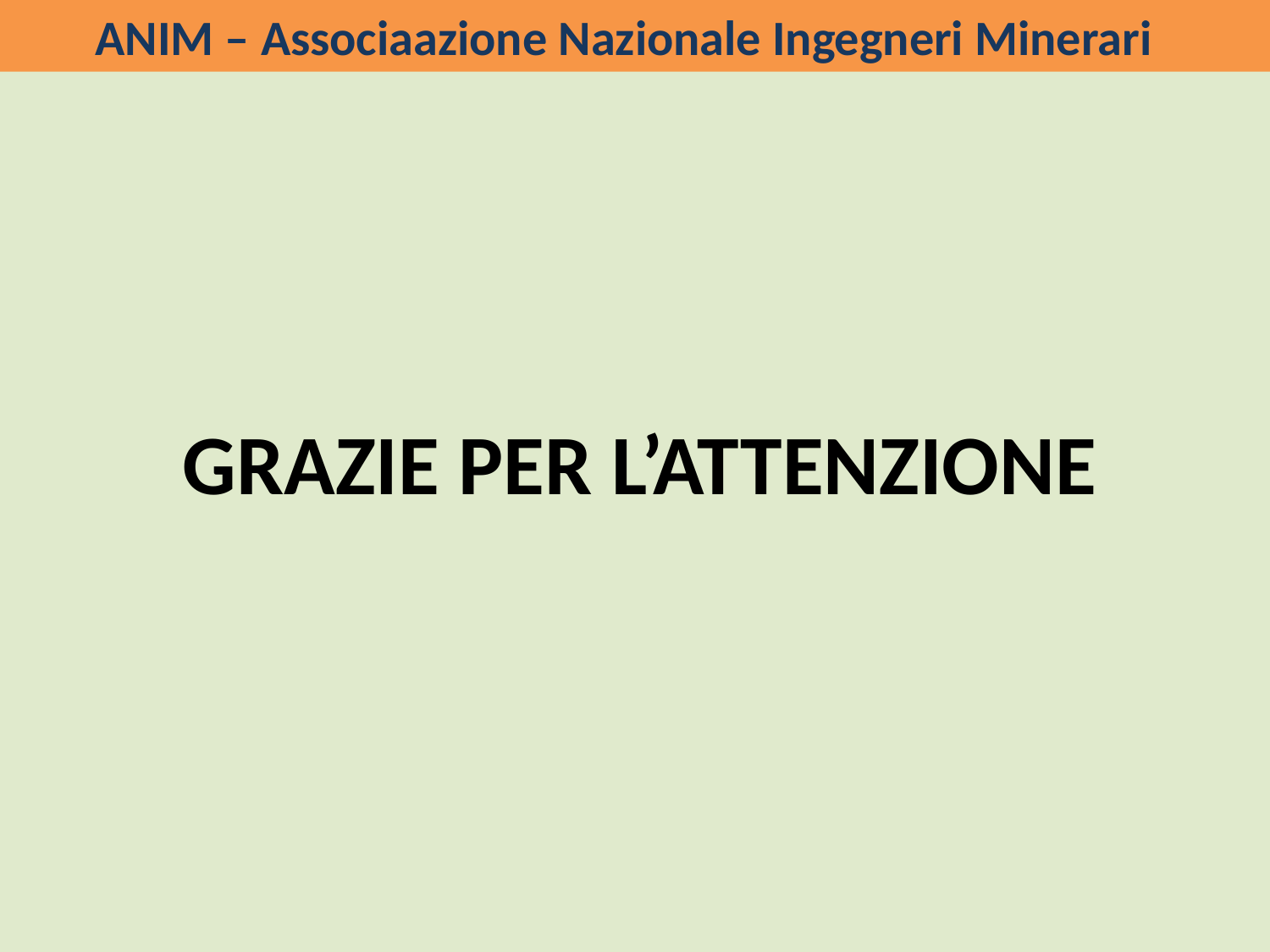

ANIM – Associaazione Nazionale Ingegneri Minerari

GRAZIE PER L’ATTENZIONE